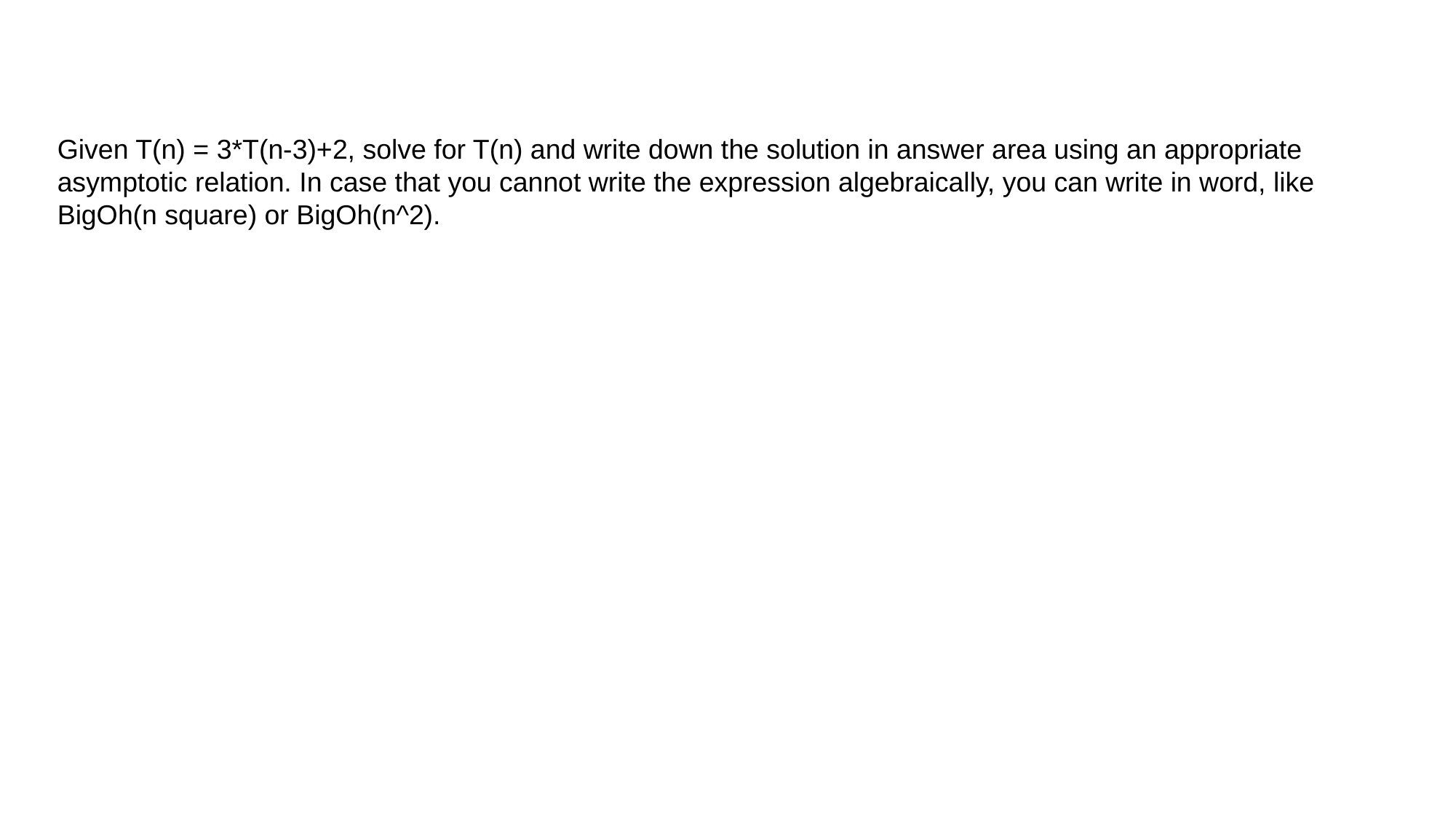

Given T(n) = 3*T(n-3)+2, solve for T(n) and write down the solution in answer area using an appropriate asymptotic relation. In case that you cannot write the expression algebraically, you can write in word, like
BigOh(n square) or BigOh(n^2).